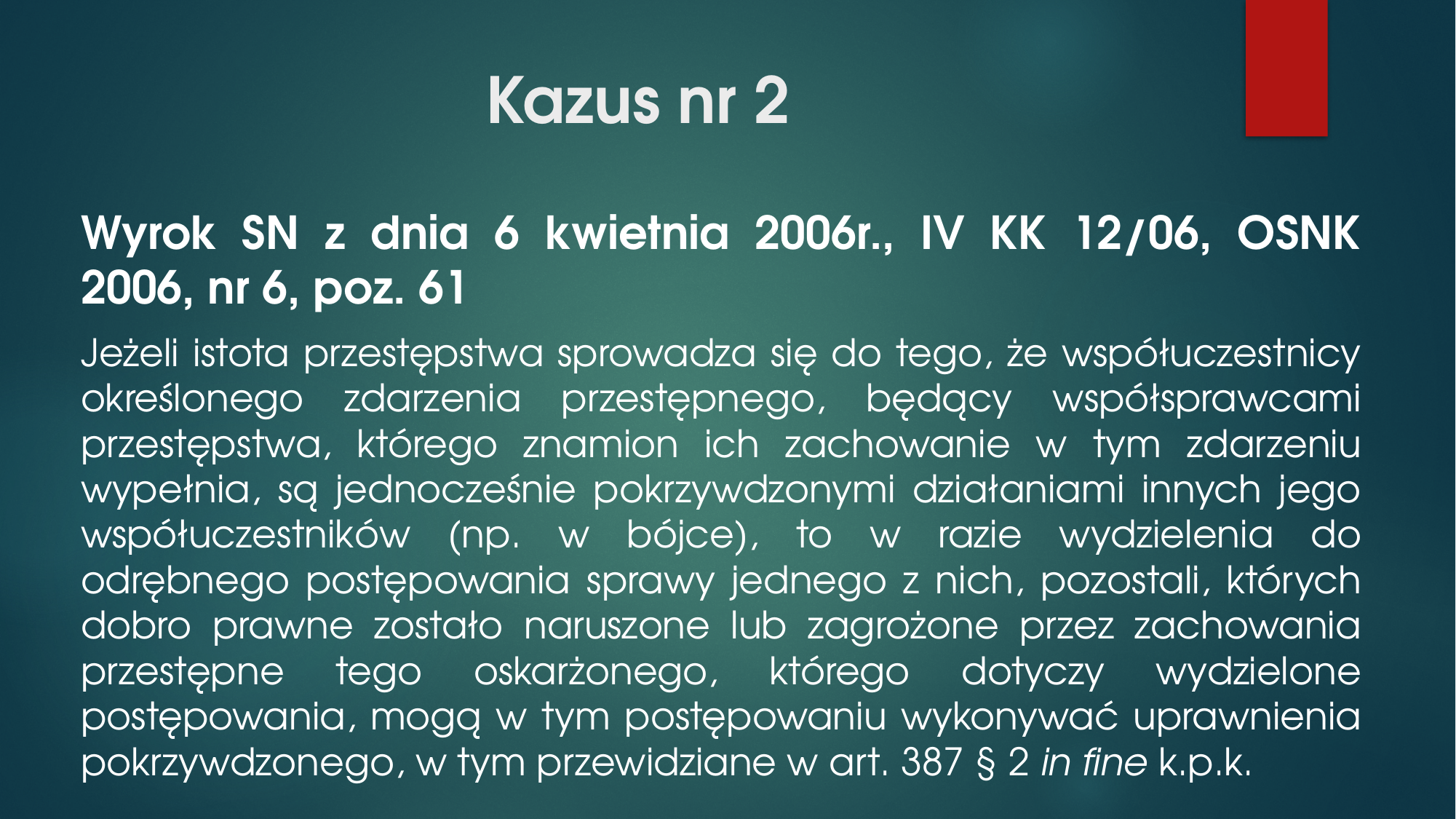

# Kazus nr 2
Wyrok SN z dnia 6 kwietnia 2006r., IV KK 12/06, OSNK 2006, nr 6, poz. 61
Jeżeli istota przestępstwa sprowadza się do tego, że współuczestnicy określonego zdarzenia przestępnego, będący współsprawcami przestępstwa, którego znamion ich zachowanie w tym zdarzeniu wypełnia, są jednocześnie pokrzywdzonymi działaniami innych jego współuczestników (np. w bójce), to w razie wydzielenia do odrębnego postępowania sprawy jednego z nich, pozostali, których dobro prawne zostało naruszone lub zagrożone przez zachowania przestępne tego oskarżonego, którego dotyczy wydzielone postępowania, mogą w tym postępowaniu wykonywać uprawnienia pokrzywdzonego, w tym przewidziane w art. 387 § 2 in fine k.p.k.